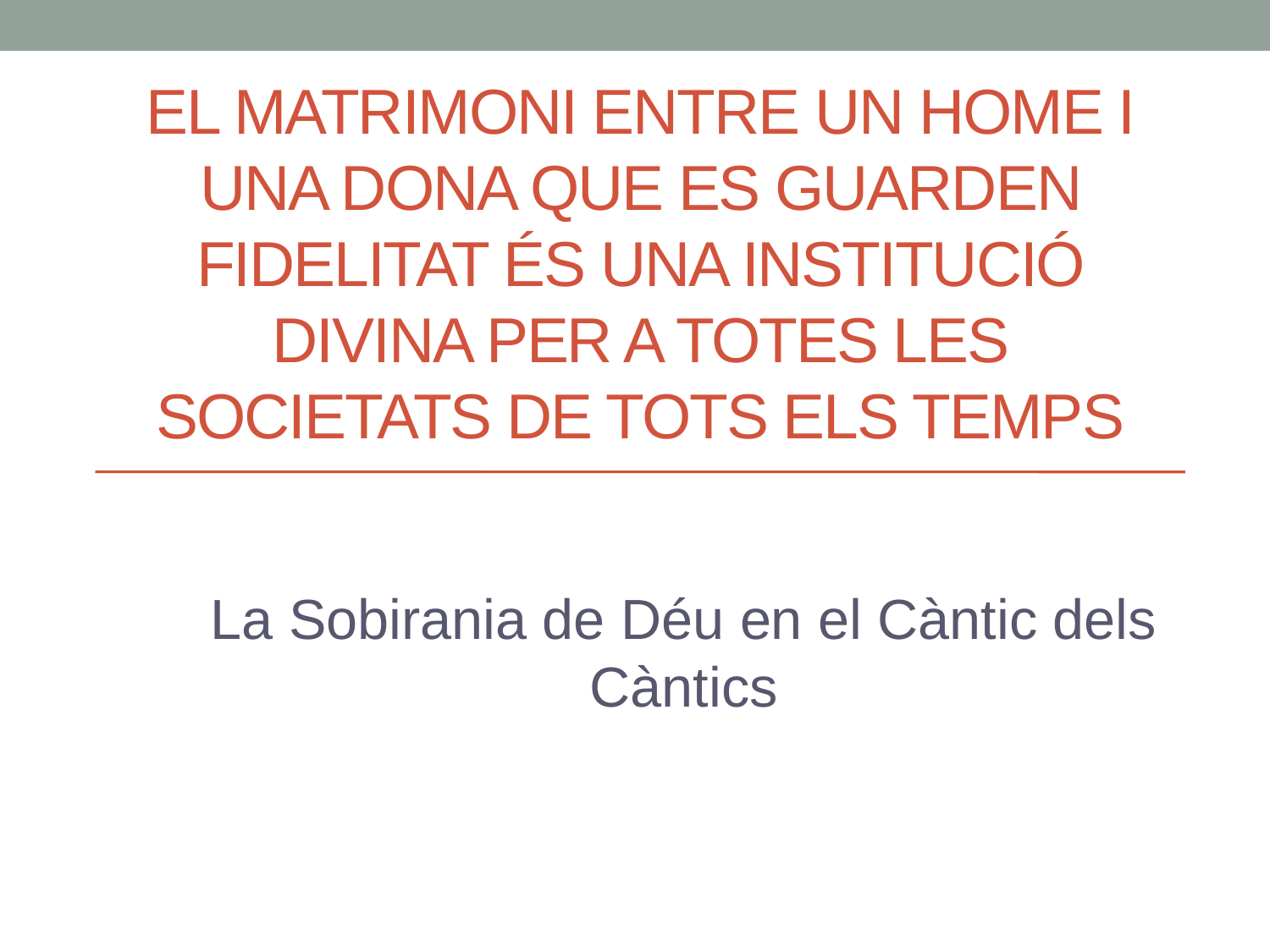

# El matrimoni entre un home i una dona que es guarden fidelitat és una institució divina per a totEs LES SOCIETATS DE TOTS ELS TEMPS
La Sobirania de Déu en el Càntic dels Càntics